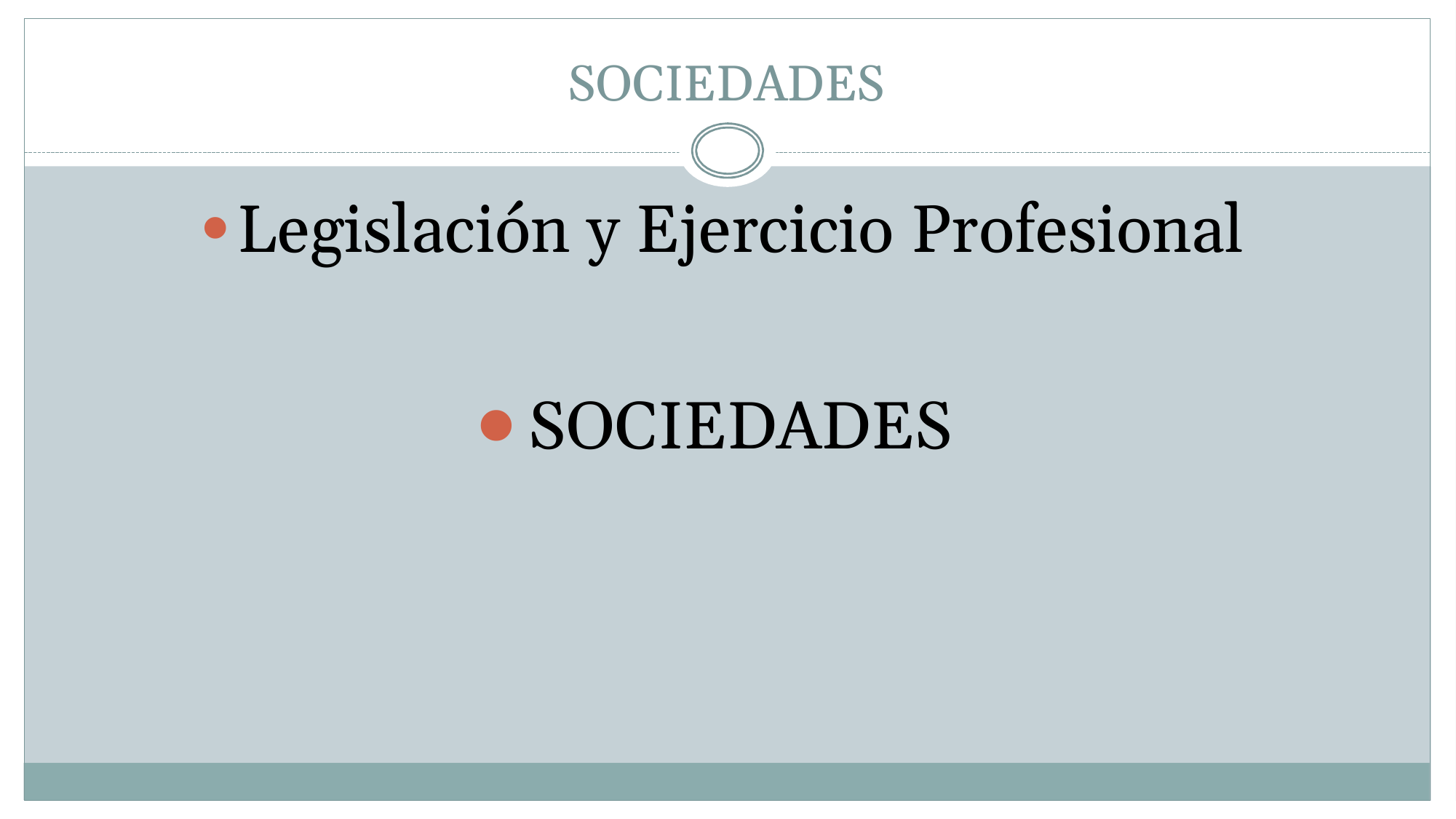

# SOCIEDADES
Legislación y Ejercicio Profesional

SOCIEDADES